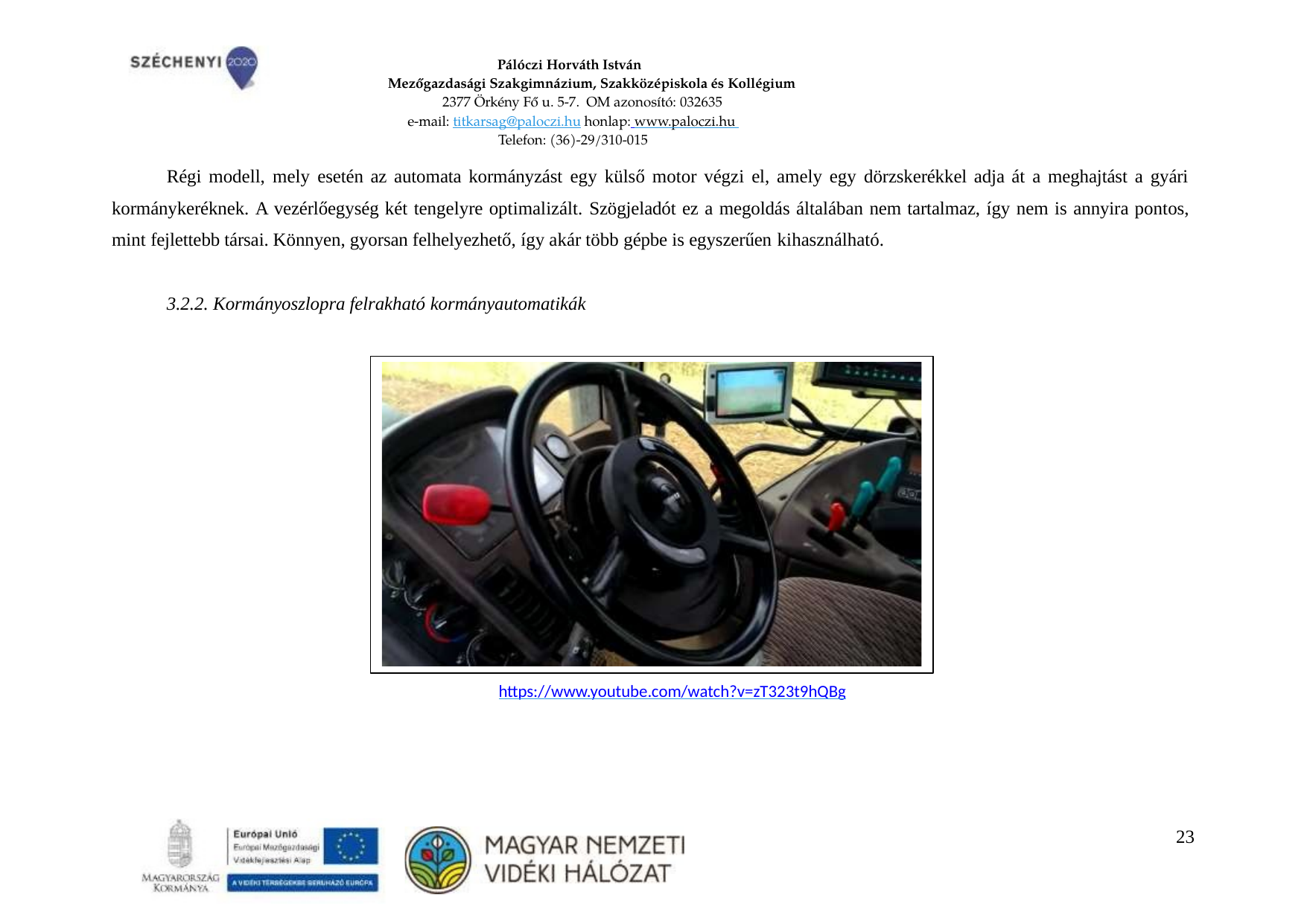

Pálóczi Horváth István
Mezőgazdasági Szakgimnázium, Szakközépiskola és Kollégium
2377 Örkény Fő u. 5-7.  OM azonosító: 032635
e-mail: titkarsag@paloczi.hu honlap: www.paloczi.hu  Telefon: (36)-29/310-015
Régi modell, mely esetén az automata kormányzást egy külső motor végzi el, amely egy dörzskerékkel adja át a meghajtást a gyári  kormánykeréknek. A vezérlőegység két tengelyre optimalizált. Szögjeladót ez a megoldás általában nem tartalmaz, így nem is annyira pontos,  mint fejlettebb társai. Könnyen, gyorsan felhelyezhető, így akár több gépbe is egyszerűen kihasználható.

3.2.2. Kormányoszlopra felrakható kormányautomatikák

https://www.youtube.com/watch?v=zT323t9hQBg
23